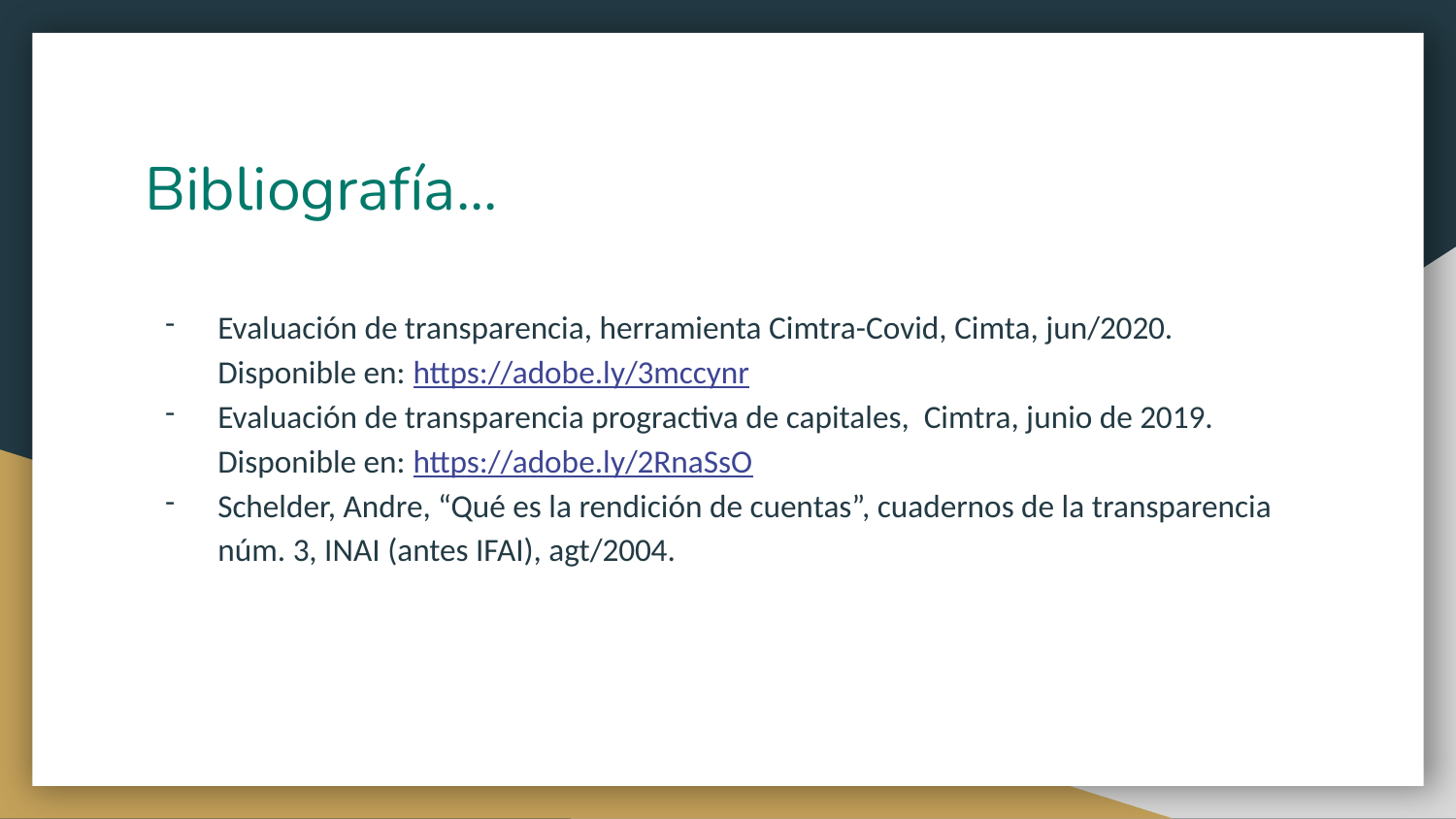

# Bibliografía...
Evaluación de transparencia, herramienta Cimtra-Covid, Cimta, jun/2020. Disponible en: https://adobe.ly/3mccynr
Evaluación de transparencia progractiva de capitales,  Cimtra, junio de 2019. Disponible en: https://adobe.ly/2RnaSsO
Schelder, Andre, “Qué es la rendición de cuentas”, cuadernos de la transparencia núm. 3, INAI (antes IFAI), agt/2004.